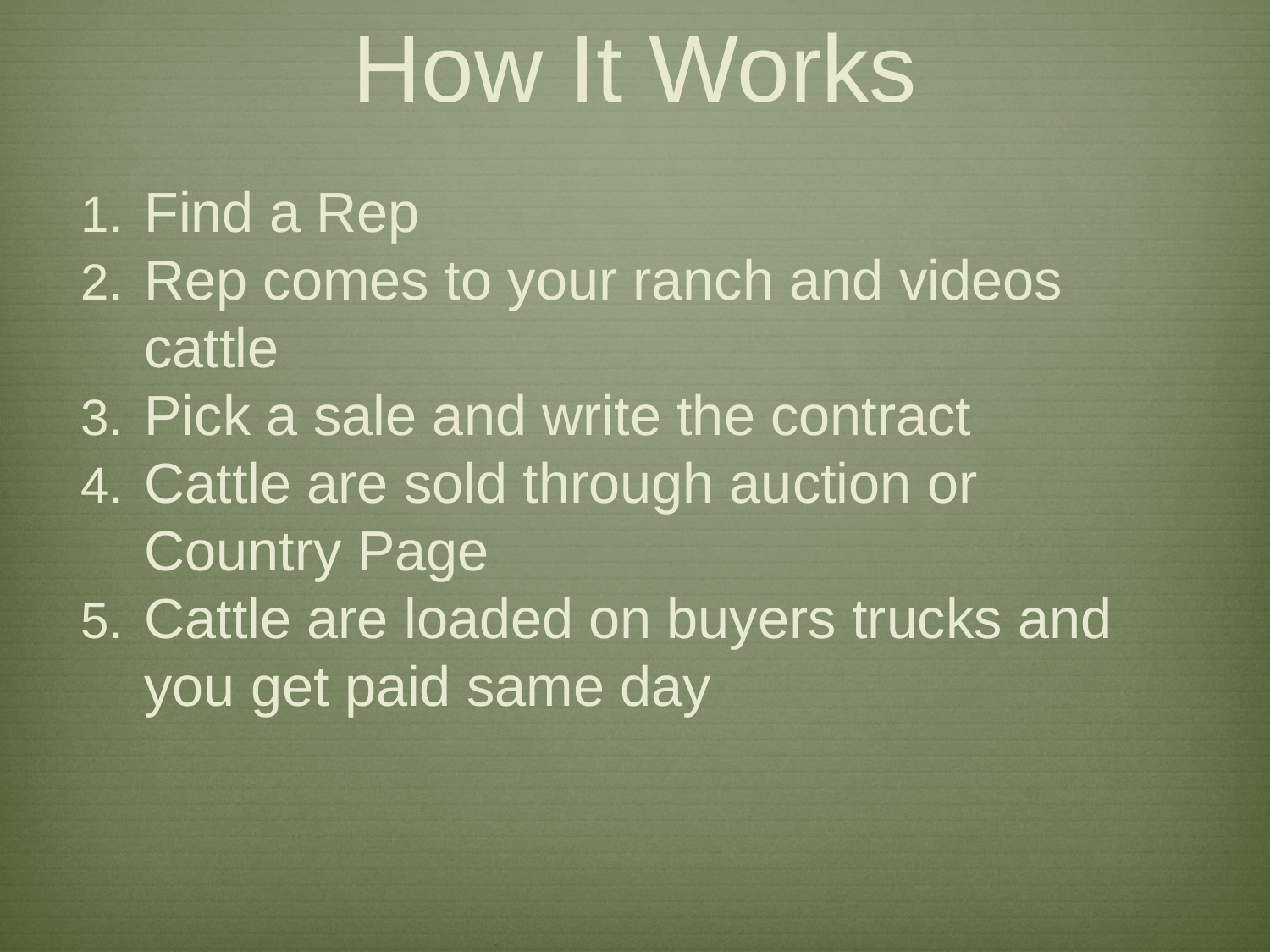

# How It Works
Find a Rep
Rep comes to your ranch and videos cattle
Pick a sale and write the contract
Cattle are sold through auction or Country Page
Cattle are loaded on buyers trucks and you get paid same day